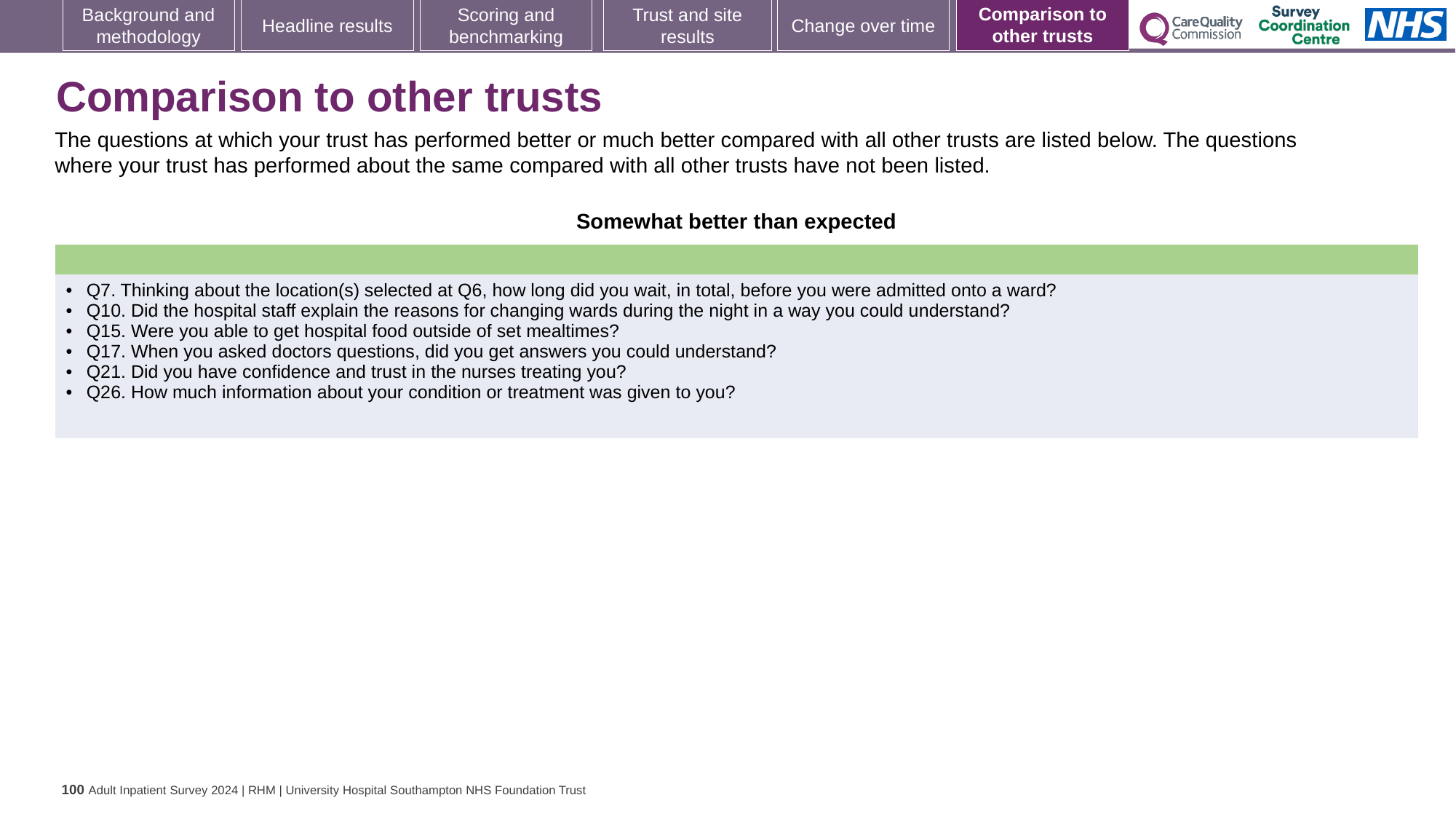

# Comparison to other trusts
The questions at which your trust has performed better or much better compared with all other trusts are listed below. The questions where your trust has performed about the same compared with all other trusts have not been listed.
| Somewhat better than expected |
| --- |
|  |
| Q7. Thinking about the location(s) selected at Q6, how long did you wait, in total, before you were admitted onto a ward? Q10. Did the hospital staff explain the reasons for changing wards during the night in a way you could understand? Q15. Were you able to get hospital food outside of set mealtimes? Q17. When you asked doctors questions, did you get answers you could understand? Q21. Did you have confidence and trust in the nurses treating you? Q26. How much information about your condition or treatment was given to you? |
100